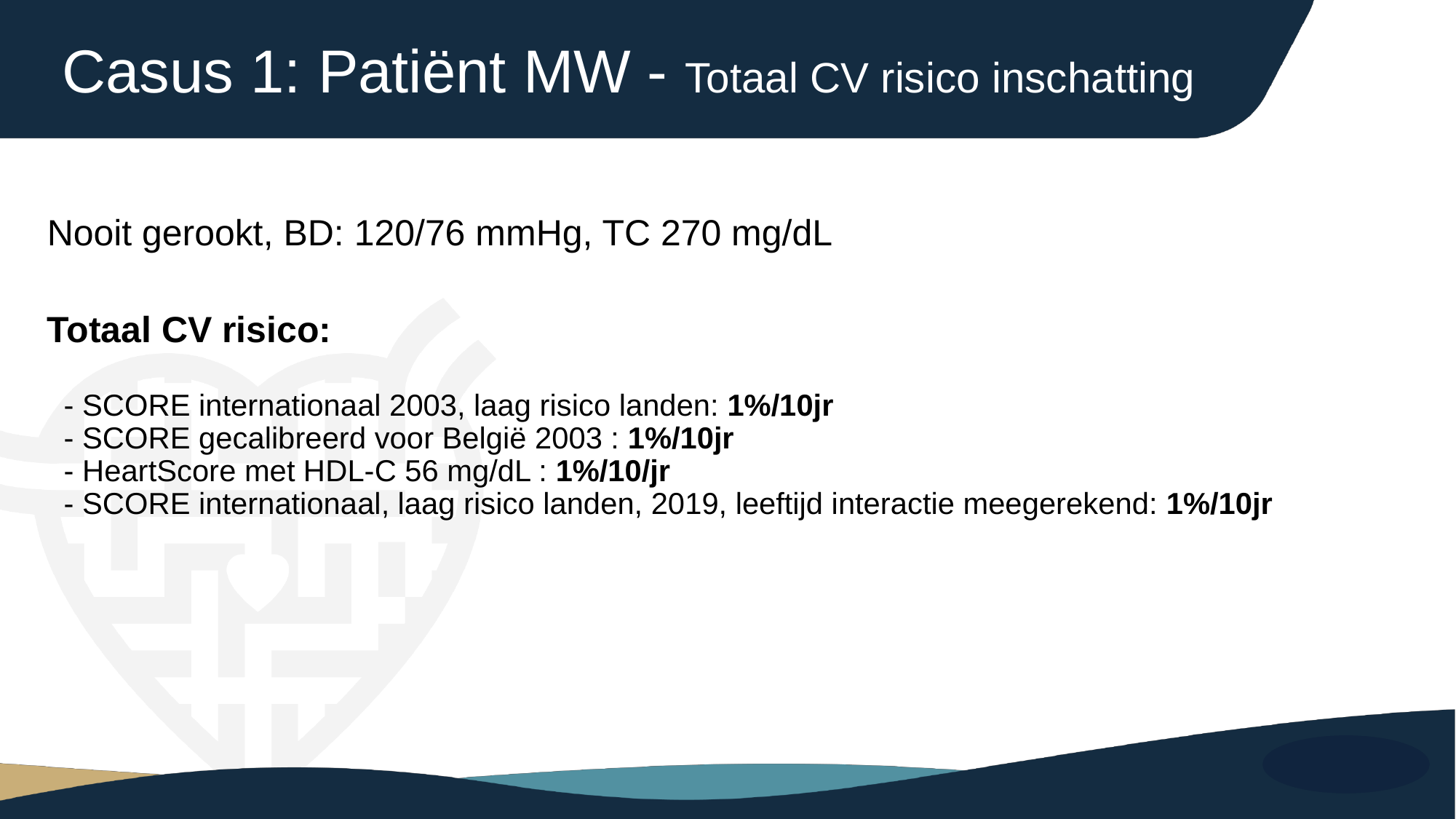

Casus 1: Patiënt MW - Totaal CV risico inschatting

Nooit gerookt, BD: 120/76 mmHg, TC 270 mg/dL

Totaal CV risico:

  - SCORE internationaal 2003, laag risico landen: 1%/10jr
  - SCORE gecalibreerd voor België 2003 : 1%/10jr
  - HeartScore met HDL-C 56 mg/dL : 1%/10/jr
  - SCORE internationaal, laag risico landen, 2019, leeftijd interactie meegerekend: 1%/10jr